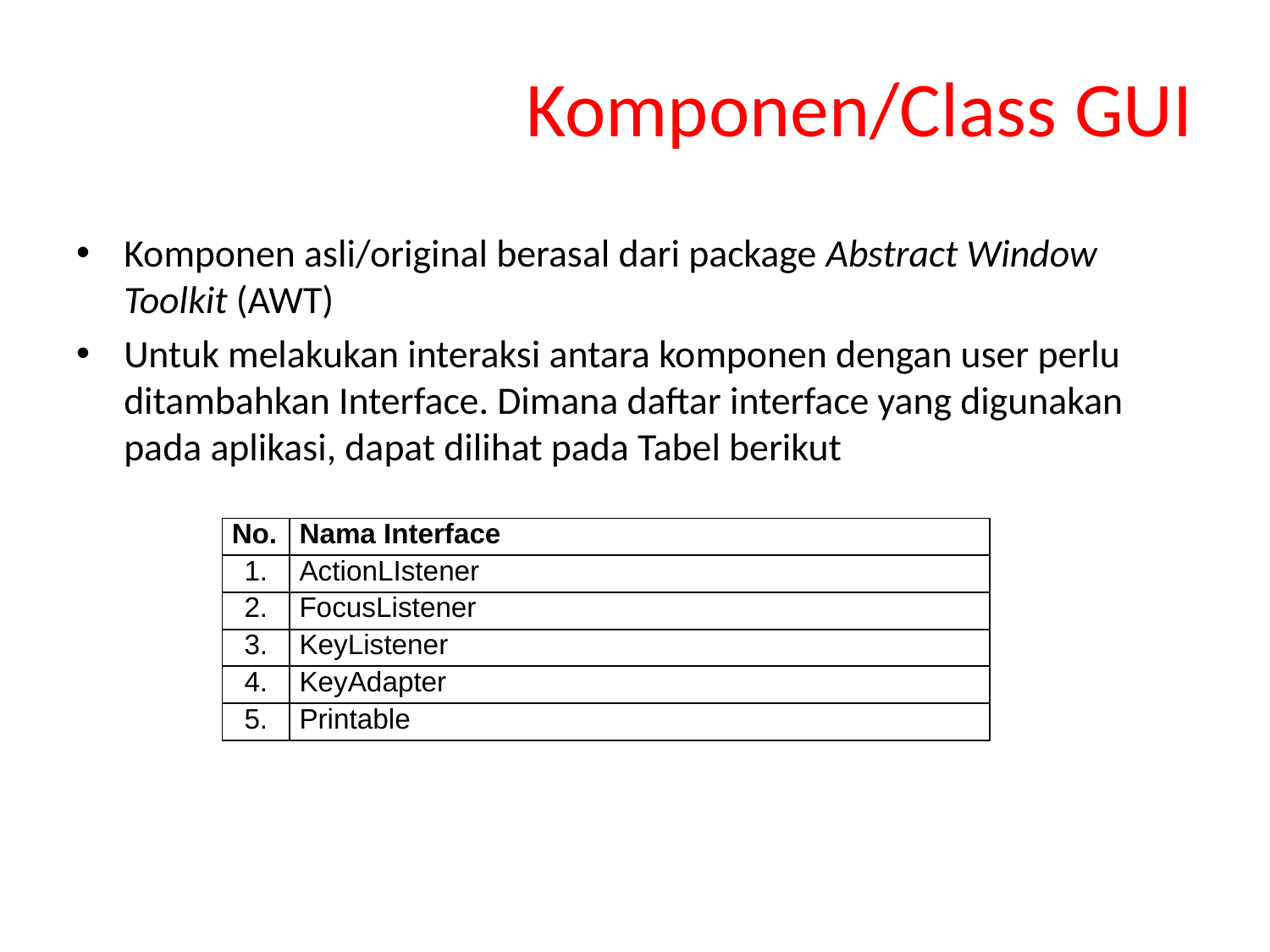

# Komponen/Class GUI
Komponen asli/original berasal dari package Abstract Window Toolkit (AWT)
Untuk melakukan interaksi antara komponen dengan user perlu ditambahkan Interface. Dimana daftar interface yang digunakan pada aplikasi, dapat dilihat pada Tabel berikut

| No. | Nama Interface |
| --- | --- |
| 1. | ActionLIstener |
| 2. | FocusListener |
| 3. | KeyListener |
| 4. | KeyAdapter |
| 5. | Printable |